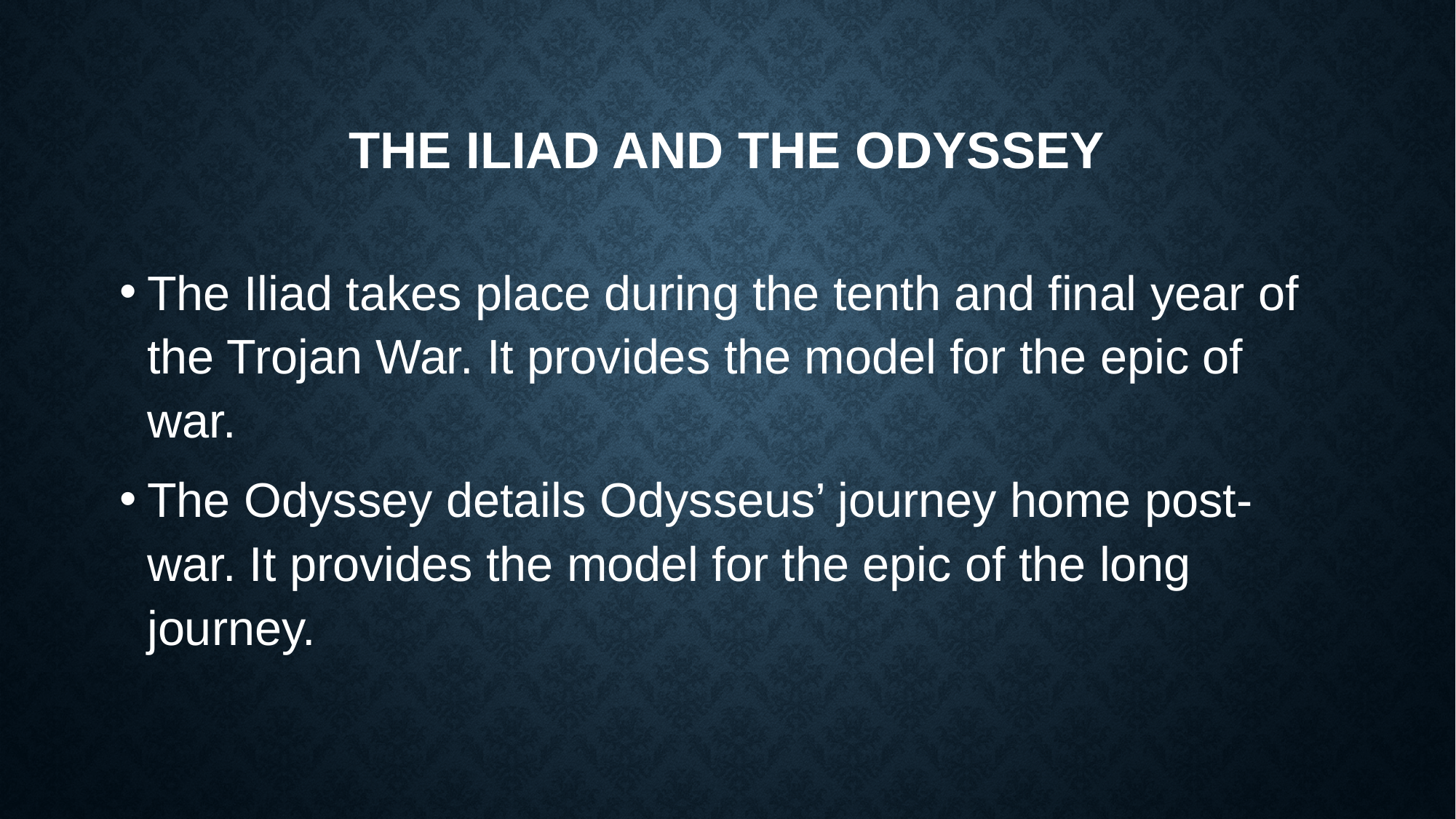

# THE ILIAD AND THE ODYSSEY
The Iliad takes place during the tenth and final year of the Trojan War. It provides the model for the epic of war.
The Odyssey details Odysseus’ journey home post-war. It provides the model for the epic of the long journey.